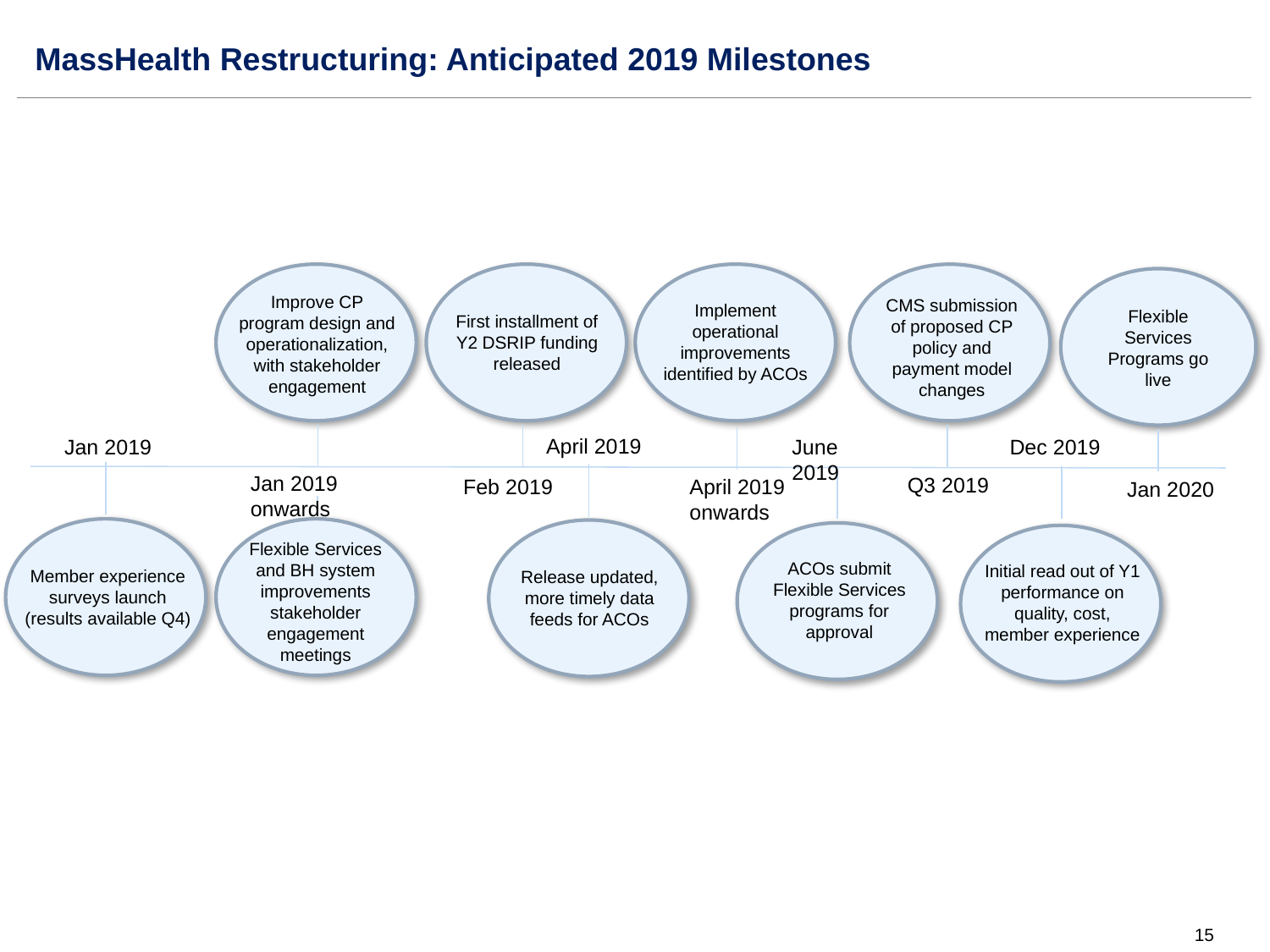

MassHealth Restructuring: Anticipated 2019 Milestones

Improve CP program design and operationalization, with stakeholder engagement
CMS submission of proposed CP policy and payment model changes
Implement operational improvements identified by ACOs
Flexible Services Programs go live
First installment of Y2 DSRIP funding released
April 2019
June 2019
Dec 2019
Jan 2019
Jan 2019 onwards
Q3 2019
April 2019 onwards
Feb 2019
Jan 2020

Flexible Services and BH system improvements stakeholder engagement meetings
ACOs submit Flexible Services programs for approval
Initial read out of Y1 performance on quality, cost, member experience
Member experience surveys launch (results available Q4)
Release updated, more timely data feeds for ACOs